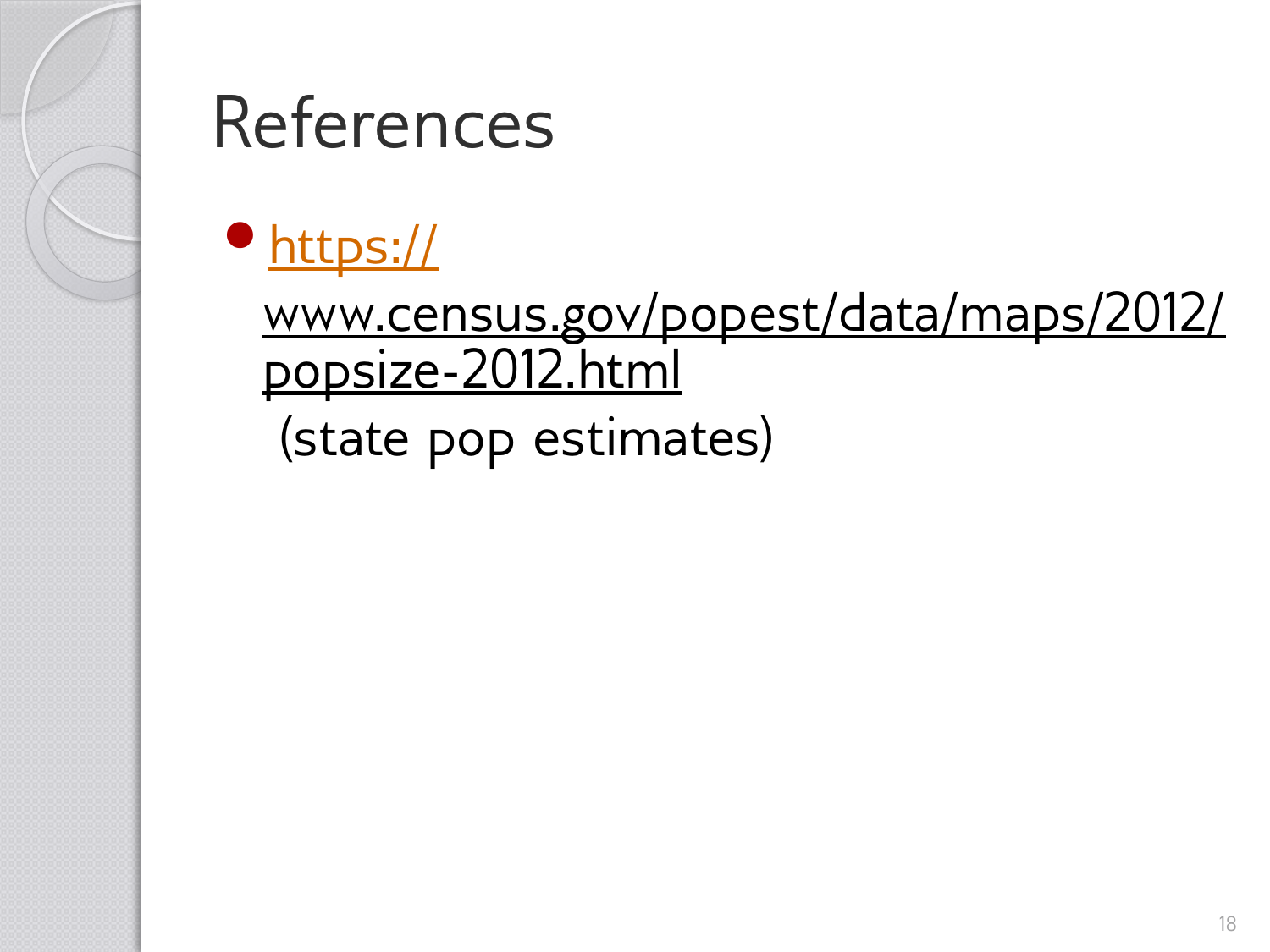

# References
https://www.census.gov/popest/data/maps/2012/popsize-2012.html (state pop estimates)

18